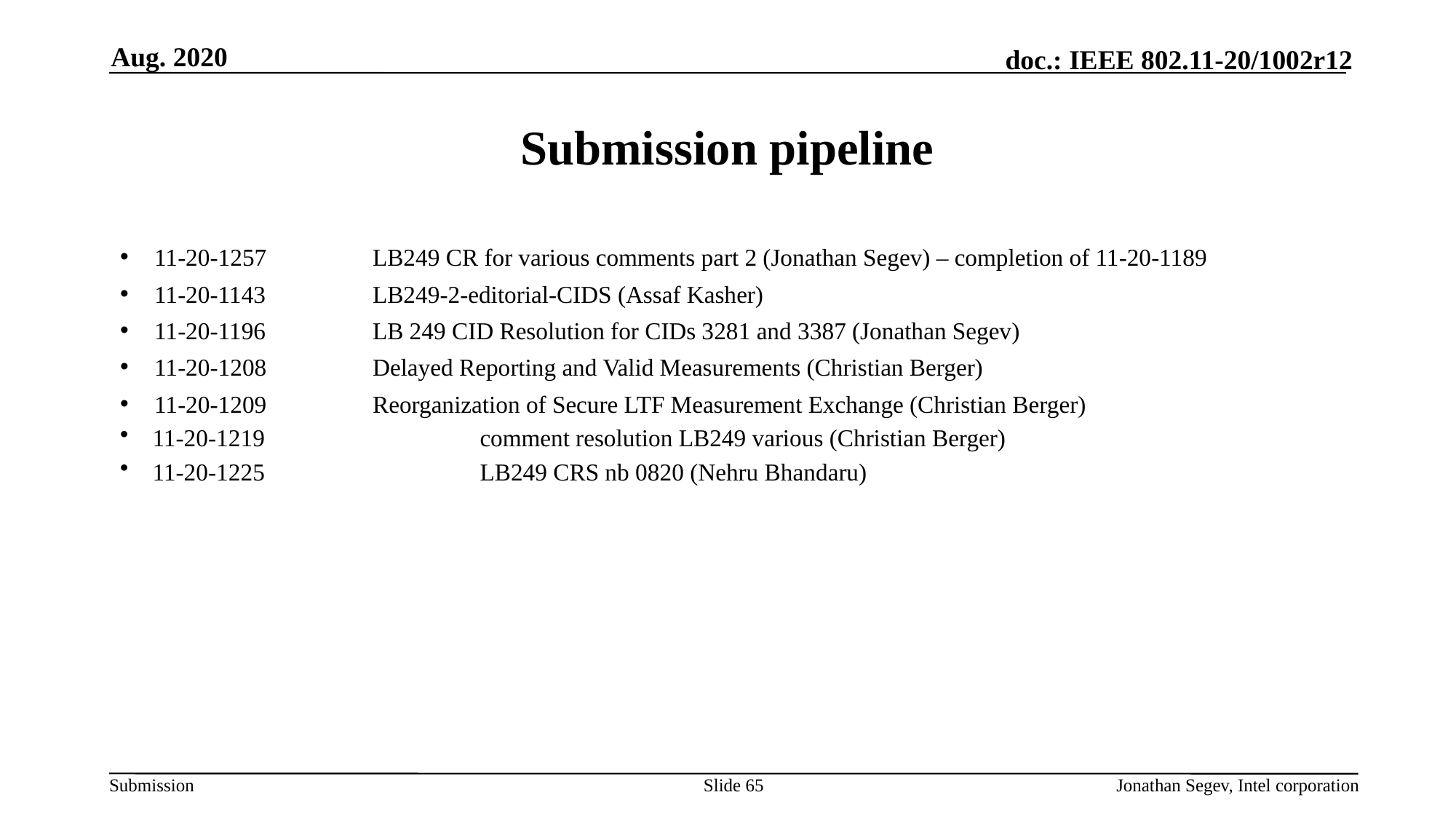

Aug. 2020
# Submission pipeline
11-20-1257          	LB249 CR for various comments part 2 (Jonathan Segev) – completion of 11-20-1189
11-20-1143          	LB249-2-editorial-CIDS (Assaf Kasher)
11-20-1196          	LB 249 CID Resolution for CIDs 3281 and 3387 (Jonathan Segev)
11-20-1208         	Delayed Reporting and Valid Measurements (Christian Berger)
11-20-1209          	Reorganization of Secure LTF Measurement Exchange (Christian Berger)
11-20-1219		comment resolution LB249 various (Christian Berger)
11-20-1225		LB249 CRS nb 0820 (Nehru Bhandaru)

Slide 65
Jonathan Segev, Intel corporation